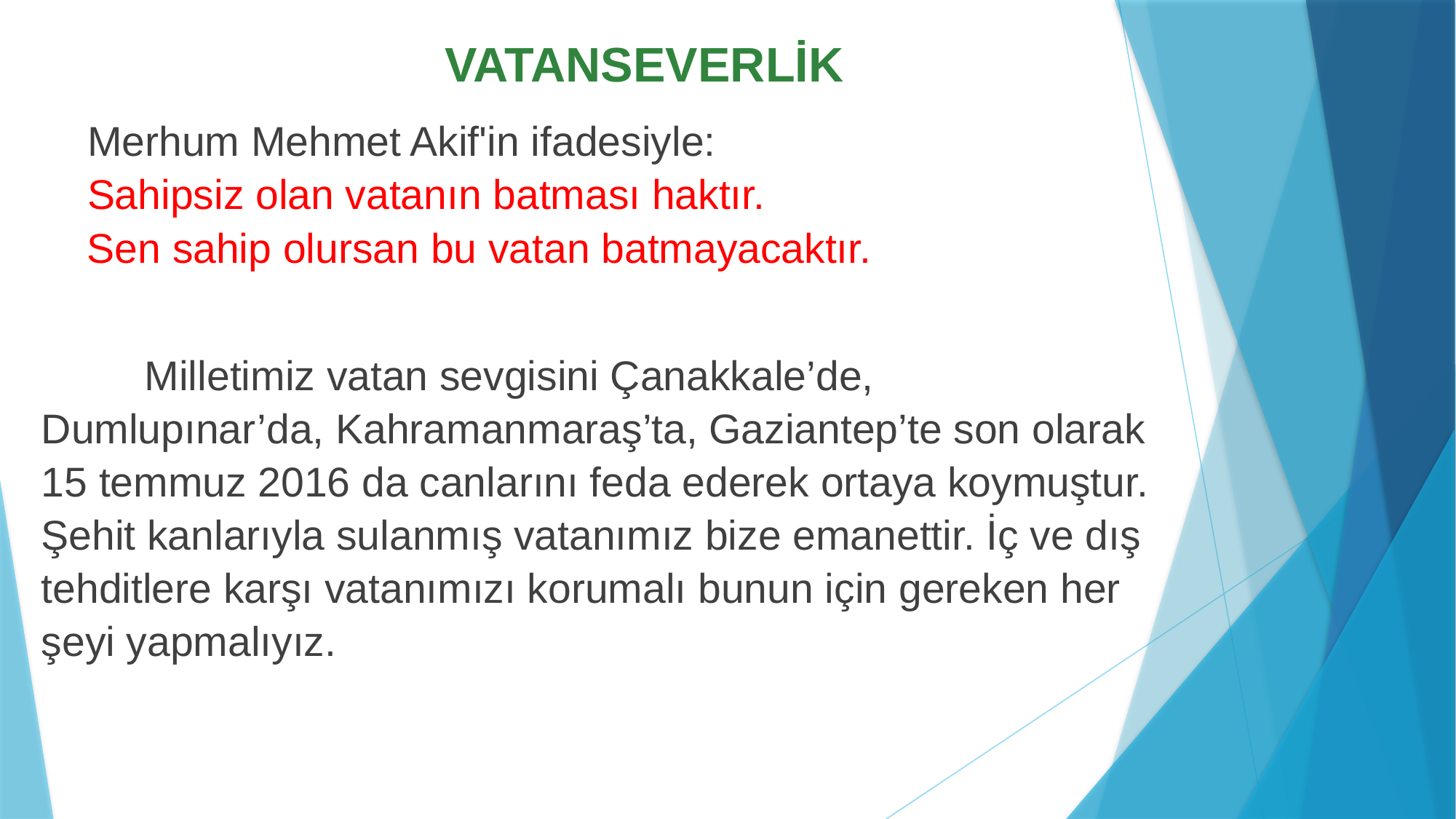

# VATANSEVERLİK
    Merhum Mehmet Akif'in ifadesiyle:
    Sahipsiz olan vatanın batması haktır.
    Sen sahip olursan bu vatan batmayacaktır.
         Milletimiz vatan sevgisini Çanakkale’de, Dumlupınar’da, Kahramanmaraş’ta, Gaziantep’te son olarak 15 temmuz 2016 da canlarını feda ederek ortaya koymuştur. Şehit kanlarıyla sulanmış vatanımız bize emanettir. İç ve dış tehditlere karşı vatanımızı korumalı bunun için gereken her şeyi yapmalıyız.